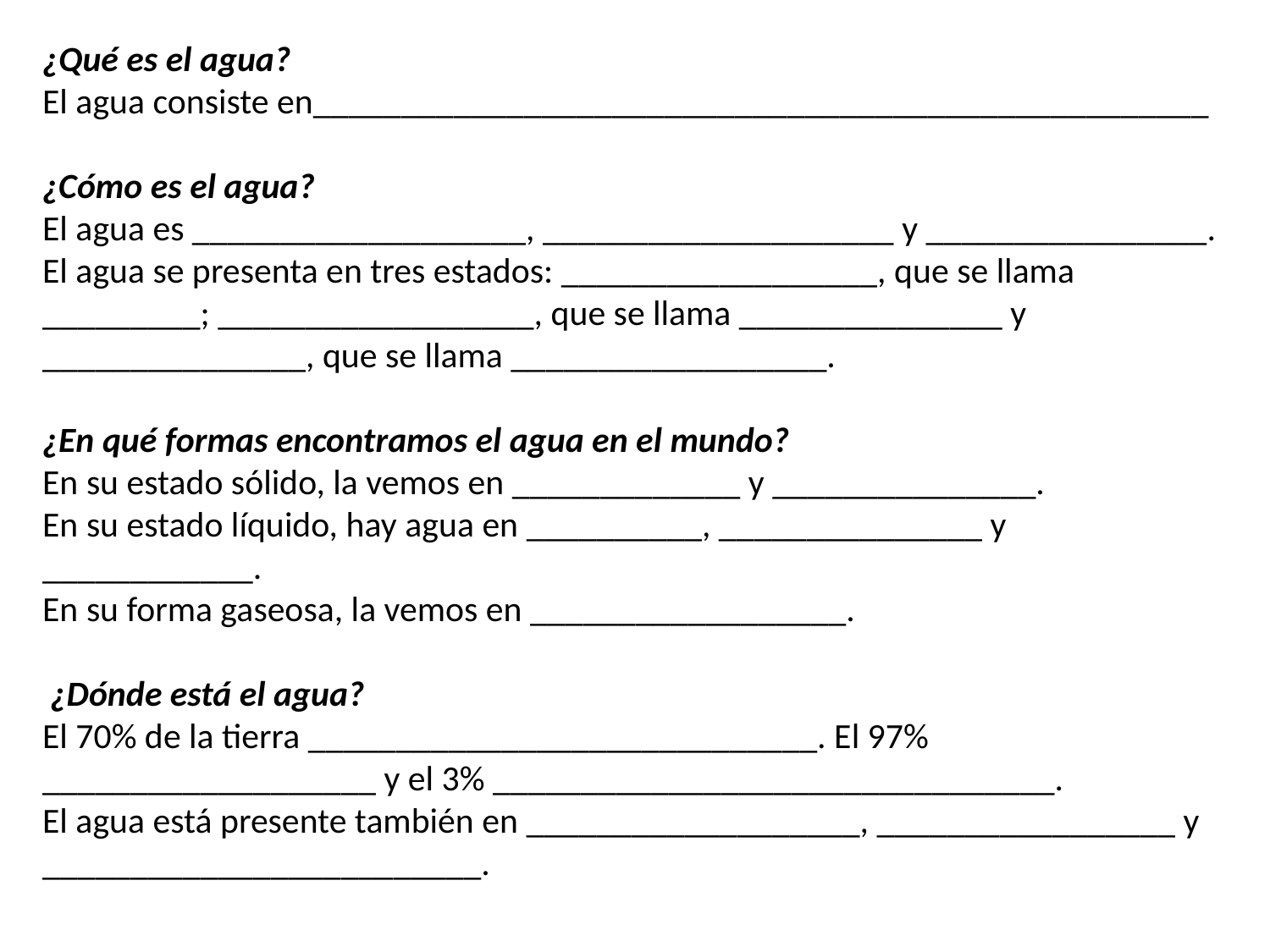

¿Qué es el agua?
El agua consiste en___________________________________________________
¿Cómo es el agua?
El agua es ___________________, ____________________ y ________________.
El agua se presenta en tres estados: __________________, que se llama _________; __________________, que se llama _______________ y _______________, que se llama __________________.
¿En qué formas encontramos el agua en el mundo?
En su estado sólido, la vemos en _____________ y _______________.
En su estado líquido, hay agua en __________, _______________ y ____________.
En su forma gaseosa, la vemos en __________________.
 ¿Dónde está el agua?
El 70% de la tierra _____________________________. El 97% ___________________ y el 3% ________________________________.
El agua está presente también en ___________________, _________________ y _________________________.